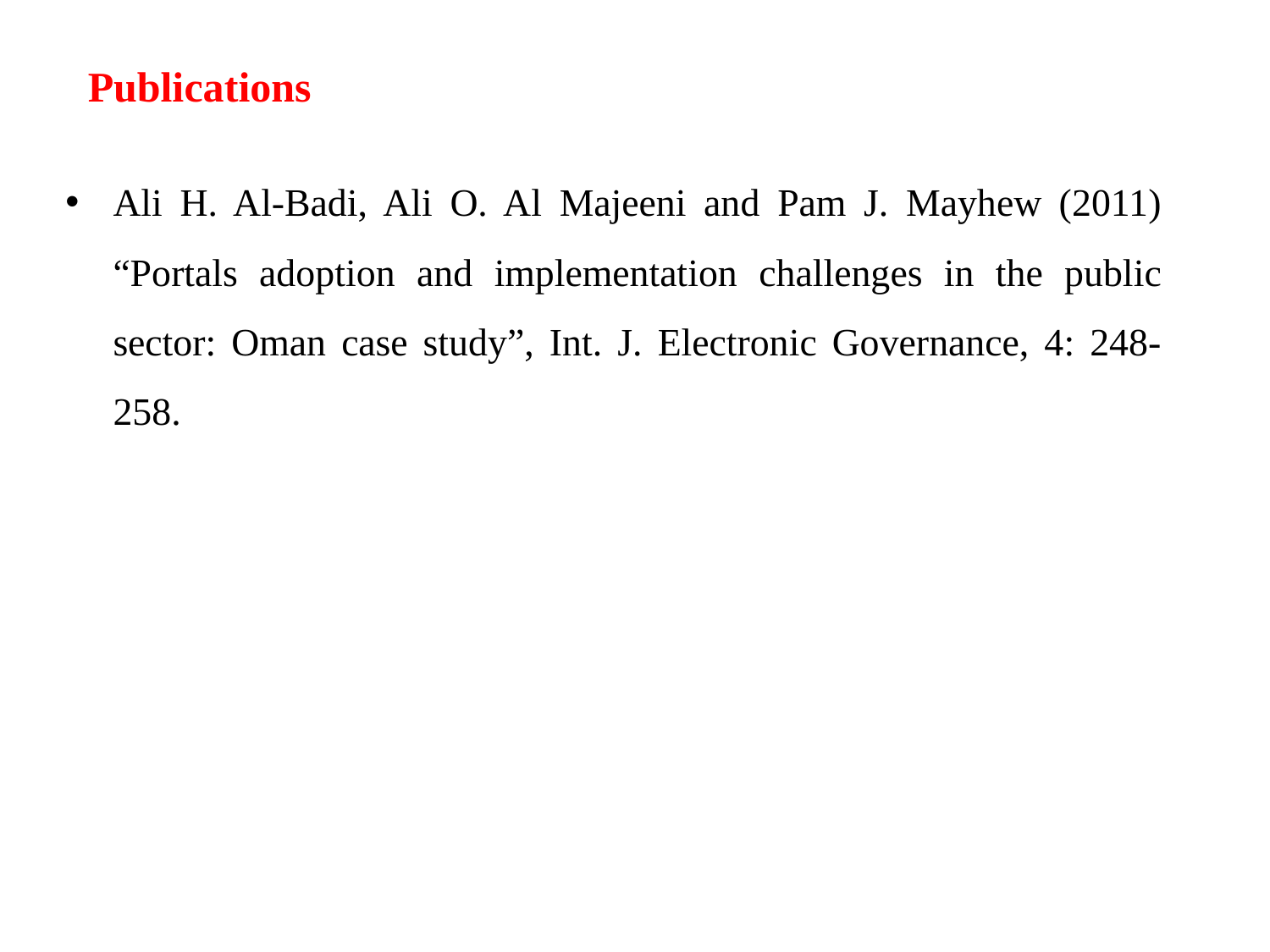

Publications
Ali H. Al-Badi, Ali O. Al Majeeni and Pam J. Mayhew (2011) “Portals adoption and implementation challenges in the public sector: Oman case study”, Int. J. Electronic Governance, 4: 248-258.